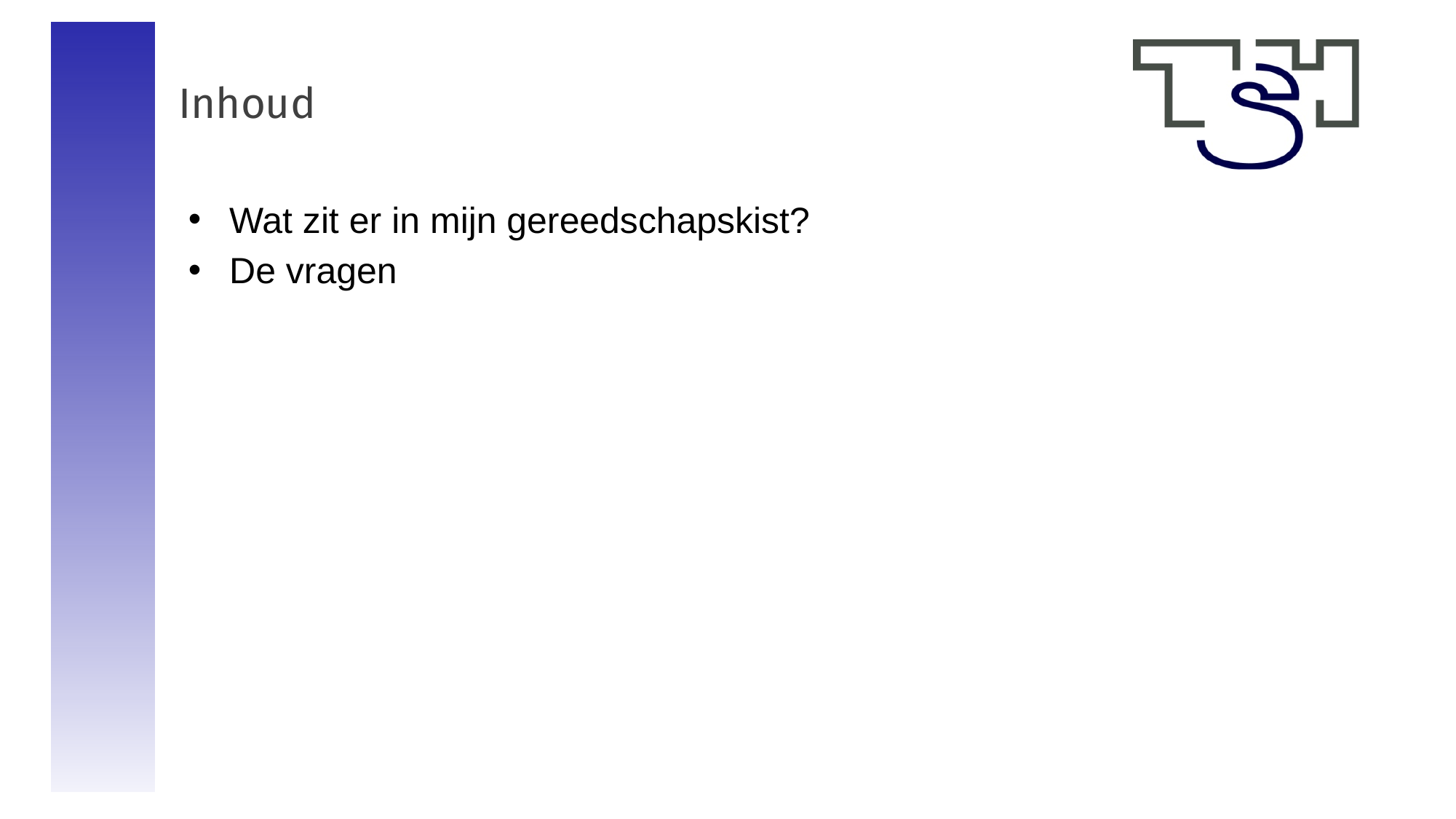

# Inhoud
Wat zit er in mijn gereedschapskist?
De vragen